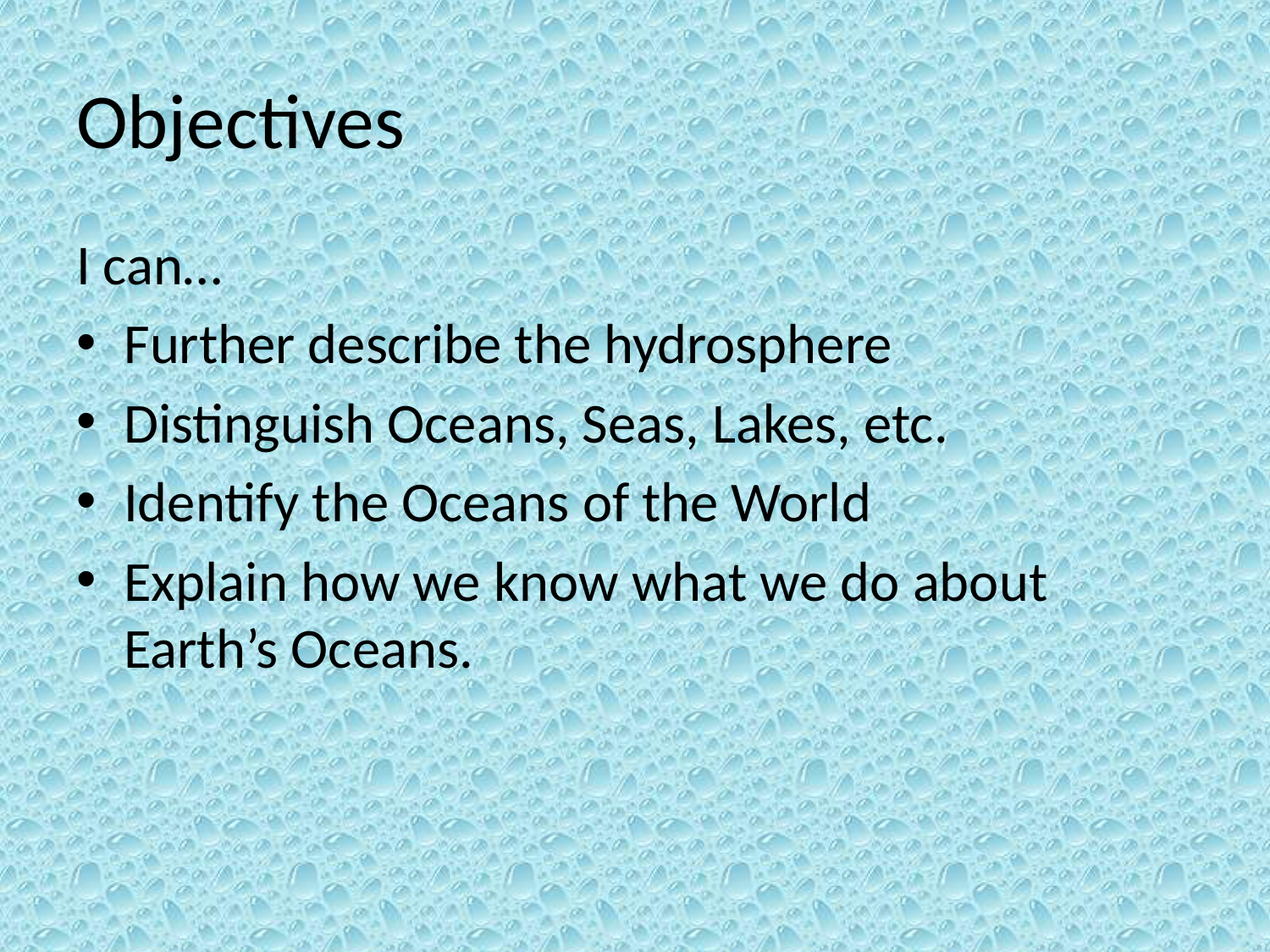

# Objectives
I can…
Further describe the hydrosphere
Distinguish Oceans, Seas, Lakes, etc.
Identify the Oceans of the World
Explain how we know what we do about Earth’s Oceans.